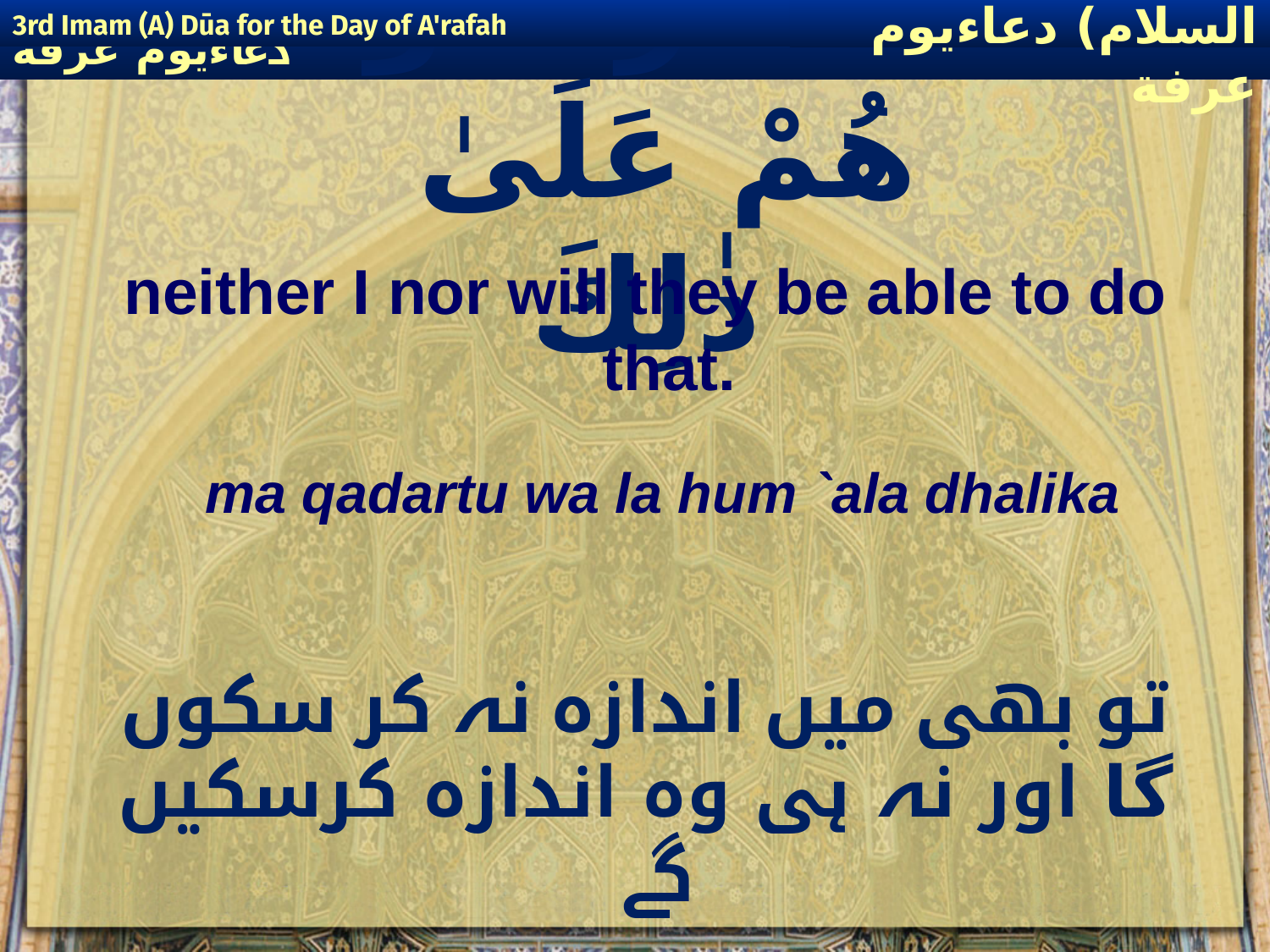

3rd Imam (A) Dūa for the Day of A'rafah
إمام حسين(عليه السلام) دعاءيوم عرفة
# مَا قَدَرْتُ وَلاَ هُمْ عَلَىٰ  ذٰلِكَ
neither I nor will they be able to do that.
ma qadartu wa la hum `ala dhalika
تو بھی میں اندازہ نہ کر سکوں گا اور نہ ہی وہ اندازہ کرسکیں گے